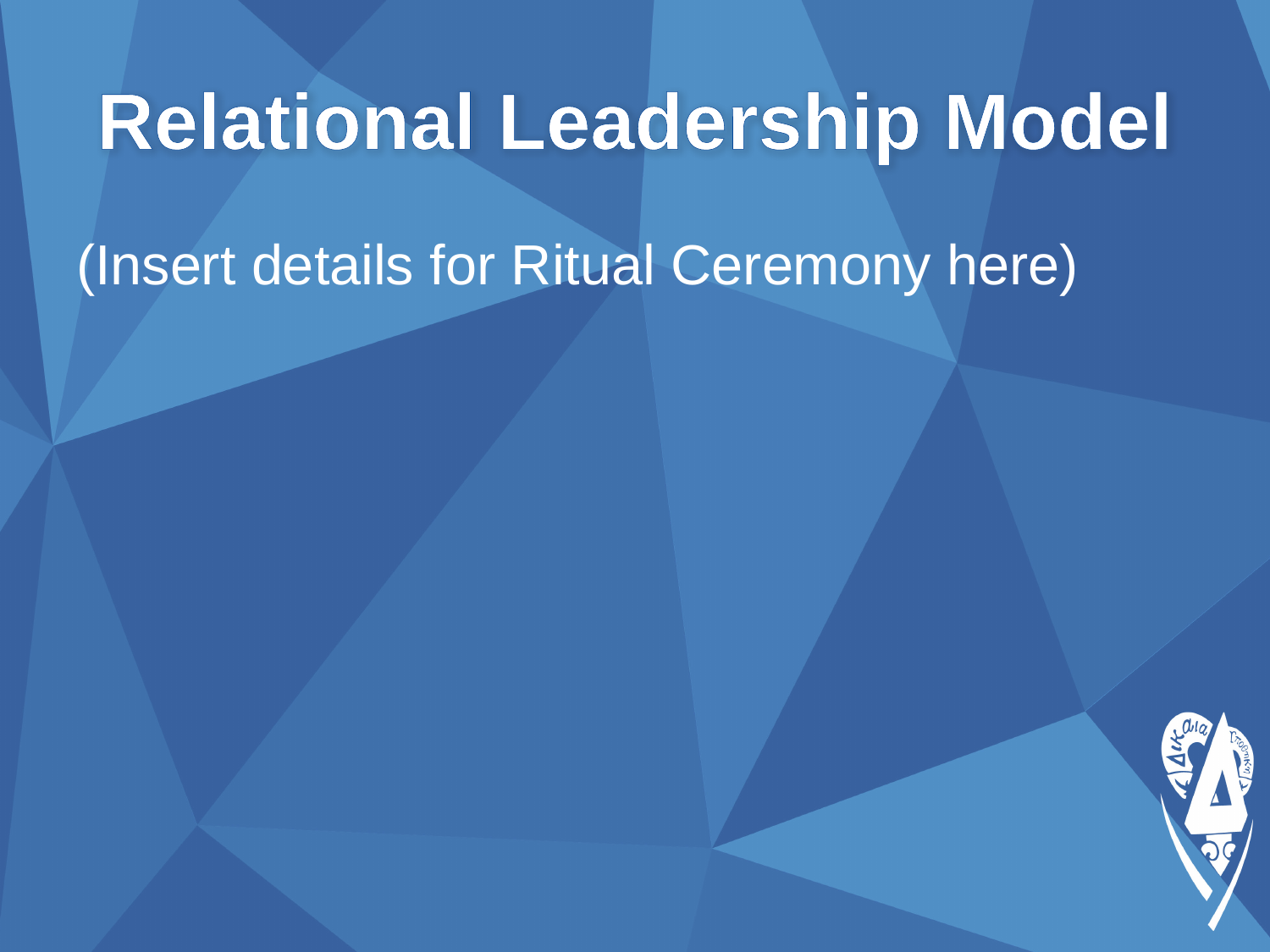

# Relational Leadership Model
(Insert details for Ritual Ceremony here)